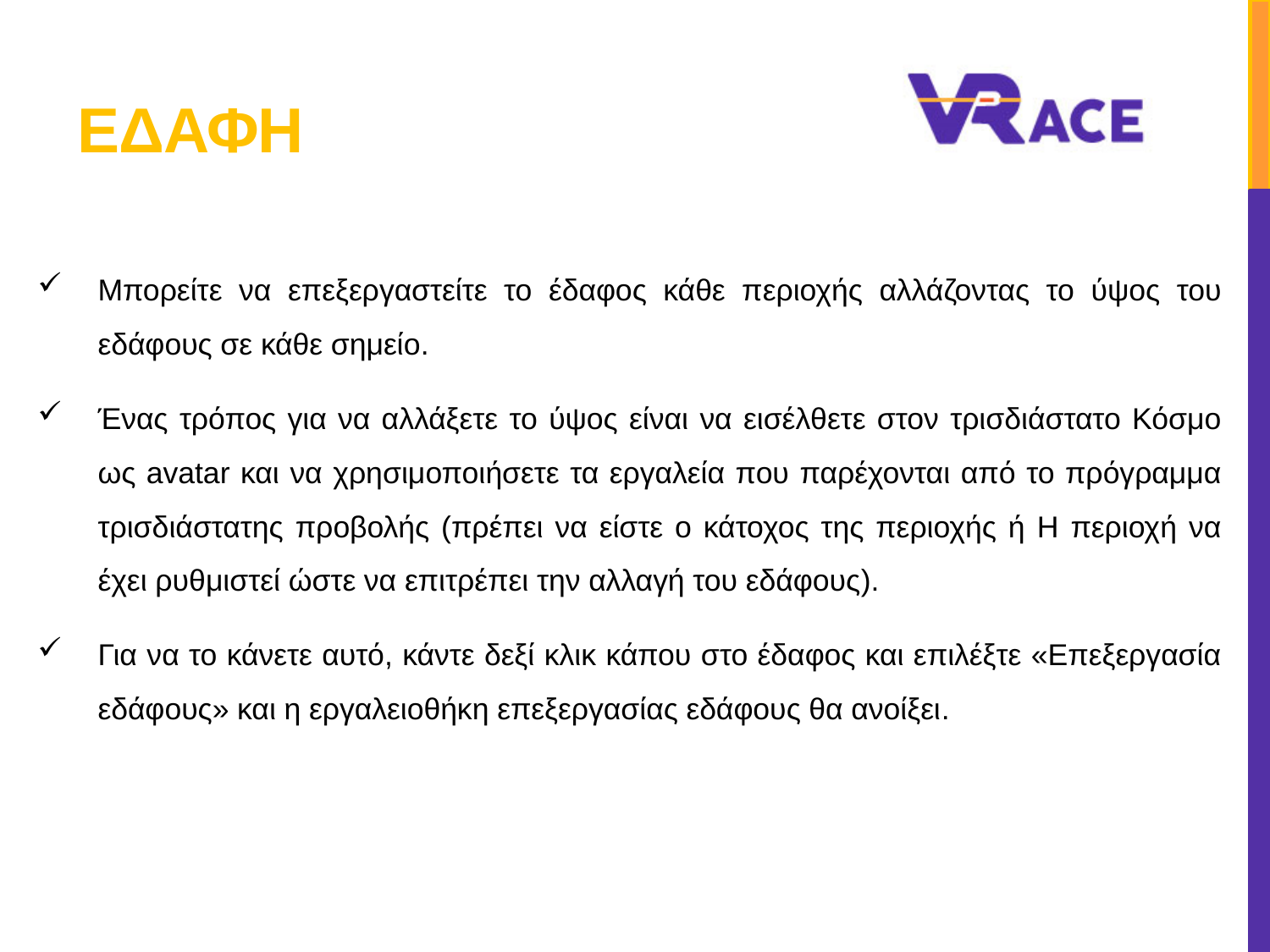

# ΕΔΑΦΗ
Μπορείτε να επεξεργαστείτε το έδαφος κάθε περιοχής αλλάζοντας το ύψος του εδάφους σε κάθε σημείο.
Ένας τρόπος για να αλλάξετε το ύψος είναι να εισέλθετε στον τρισδιάστατο Κόσμο ως avatar και να χρησιμοποιήσετε τα εργαλεία που παρέχονται από το πρόγραμμα τρισδιάστατης προβολής (πρέπει να είστε ο κάτοχος της περιοχής ή Η περιοχή να έχει ρυθμιστεί ώστε να επιτρέπει την αλλαγή του εδάφους).
Για να το κάνετε αυτό, κάντε δεξί κλικ κάπου στο έδαφος και επιλέξτε «Επεξεργασία εδάφους» και η εργαλειοθήκη επεξεργασίας εδάφους θα ανοίξει.